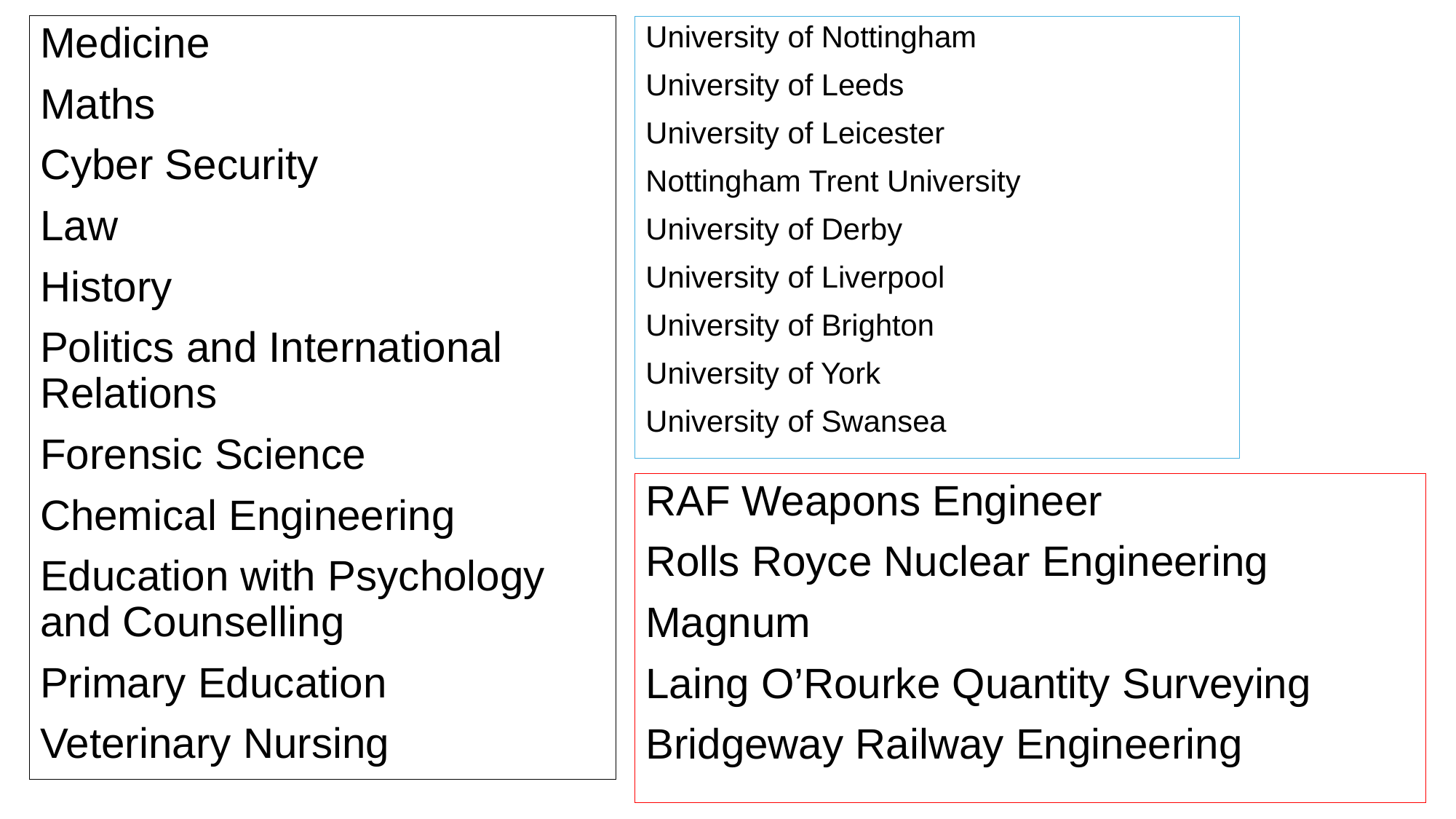

Medicine
Maths
Cyber Security
Law
History
Politics and International Relations
Forensic Science
Chemical Engineering
Education with Psychology and Counselling
Primary Education
Veterinary Nursing

University of Nottingham
University of Leeds
University of Leicester
Nottingham Trent University
University of Derby
University of Liverpool
University of Brighton
University of York
University of Swansea

RAF Weapons Engineer
Rolls Royce Nuclear Engineering
Magnum
Laing O’Rourke Quantity Surveying
Bridgeway Railway Engineering